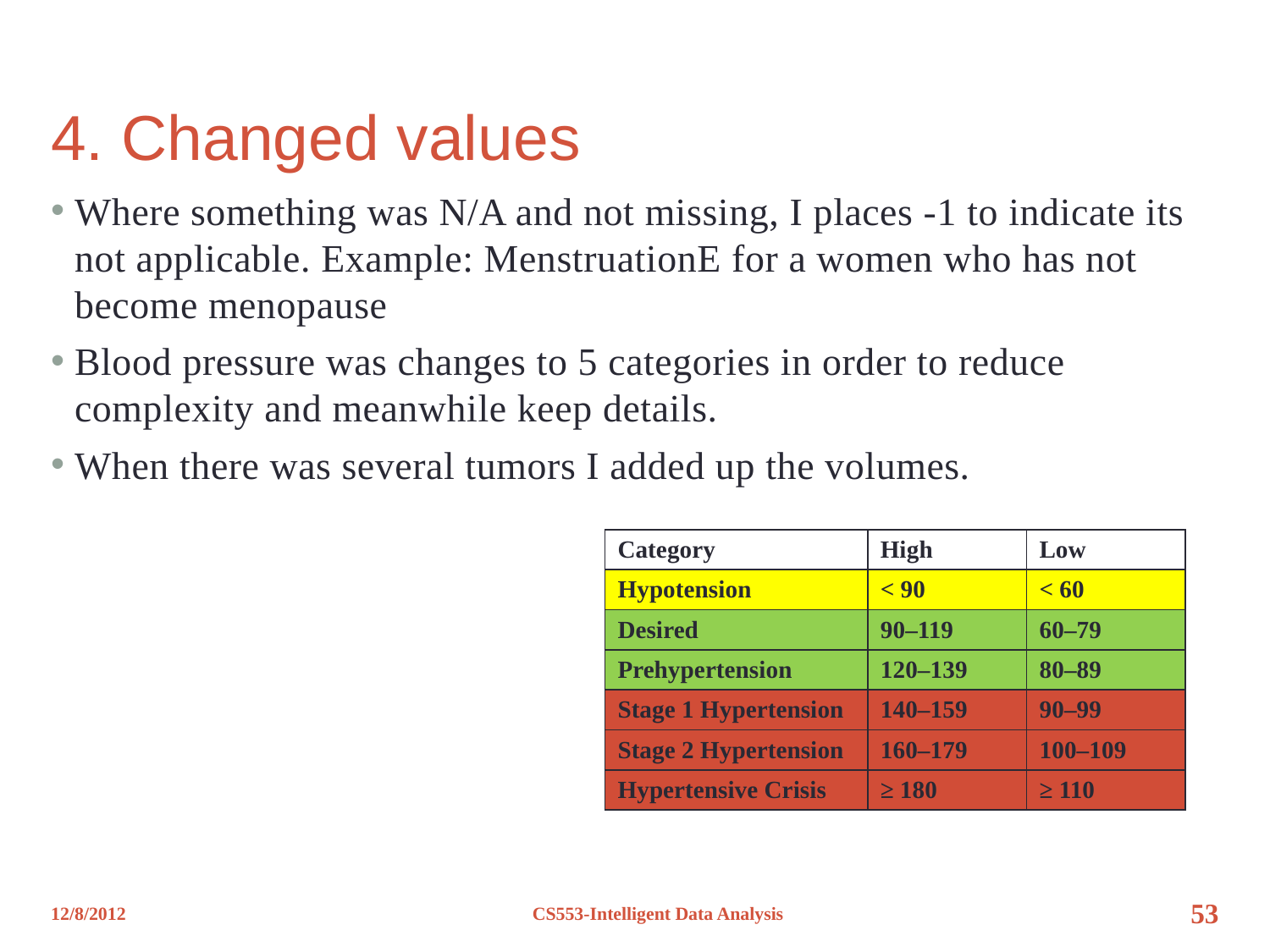

# 4. Changed values
Where something was N/A and not missing, I places -1 to indicate its not applicable. Example: MenstruationE for a women who has not become menopause
Blood pressure was changes to 5 categories in order to reduce complexity and meanwhile keep details.
When there was several tumors I added up the volumes.

| Category | High | Low |
| --- | --- | --- |
| Hypotension | < 90 | < 60 |
| Desired | 90–119 | 60–79 |
| Prehypertension | 120–139 | 80–89 |
| Stage 1 Hypertension | 140–159 | 90–99 |
| Stage 2 Hypertension | 160–179 | 100–109 |
| Hypertensive Crisis | ≥ 180 | ≥ 110 |
12/8/2012
CS553-Intelligent Data Analysis
53